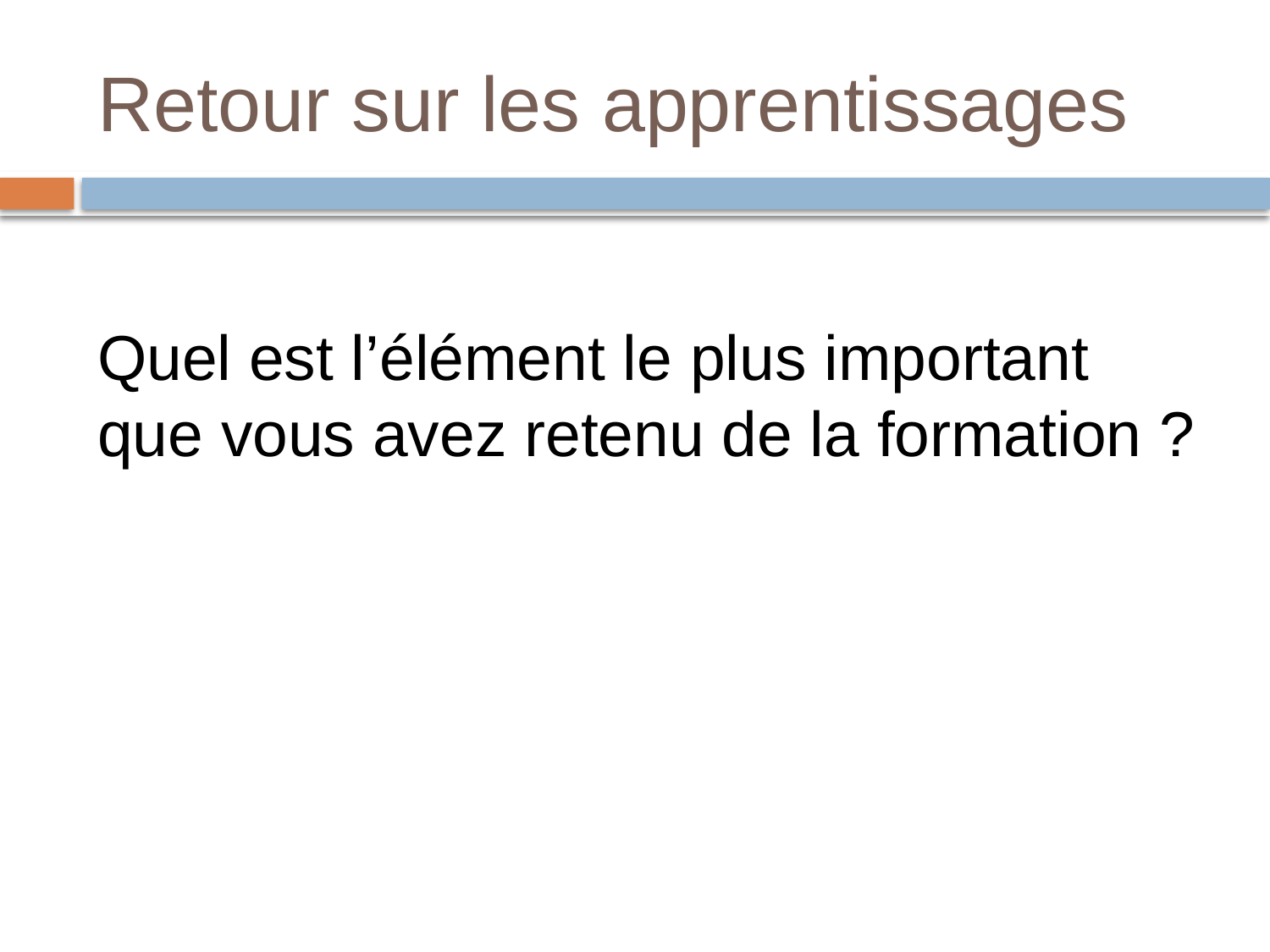

# Retour sur les apprentissages

Quel est l’élément le plus important que vous avez retenu de la formation ?